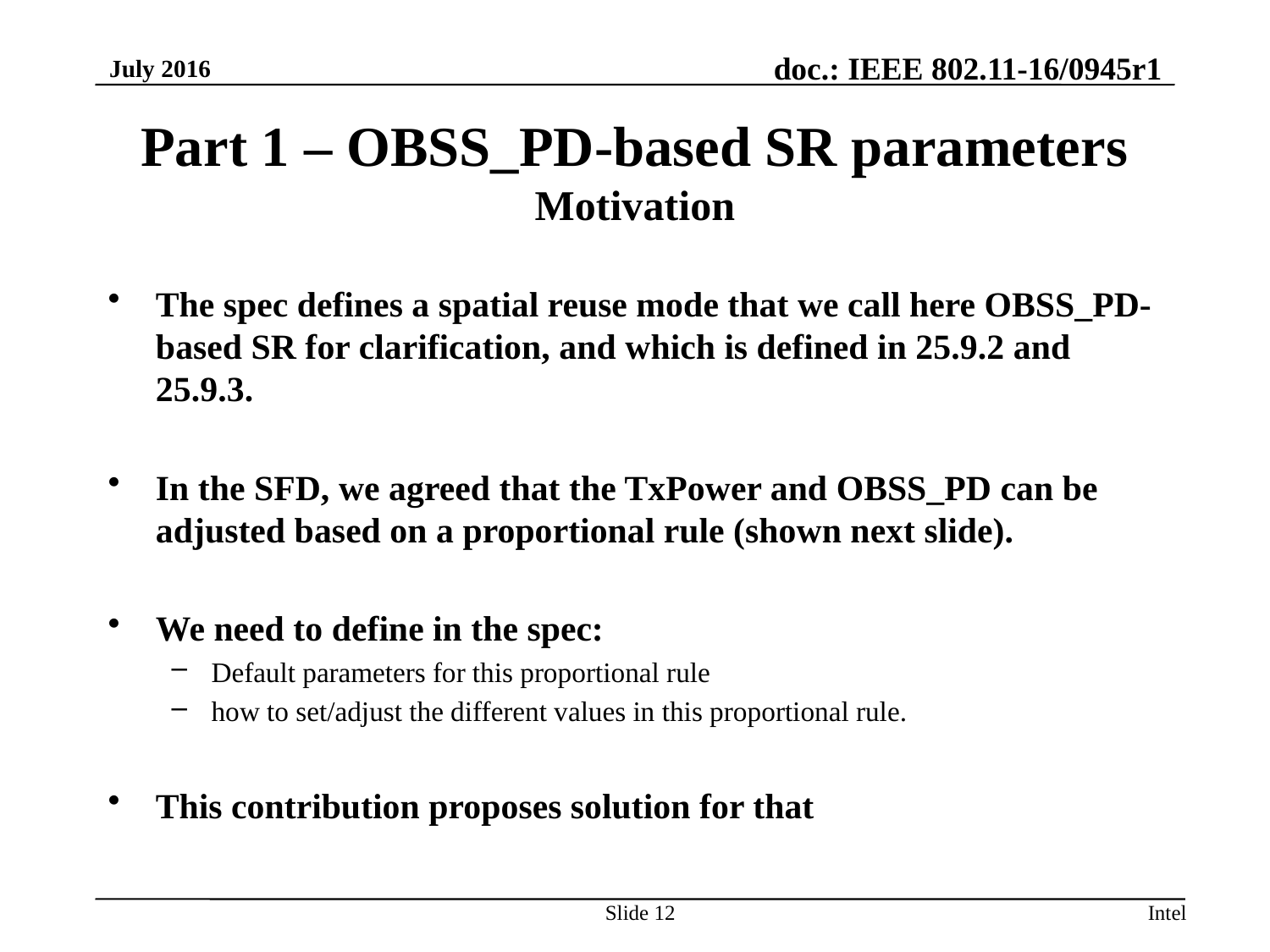

July 2016
# Part 1 – OBSS_PD-based SR parameters Motivation
The spec defines a spatial reuse mode that we call here OBSS_PD-based SR for clarification, and which is defined in 25.9.2 and 25.9.3.

In the SFD, we agreed that the TxPower and OBSS_PD can be adjusted based on a proportional rule (shown next slide).

We need to define in the spec:
Default parameters for this proportional rule
how to set/adjust the different values in this proportional rule.

This contribution proposes solution for that

Slide 12
Intel